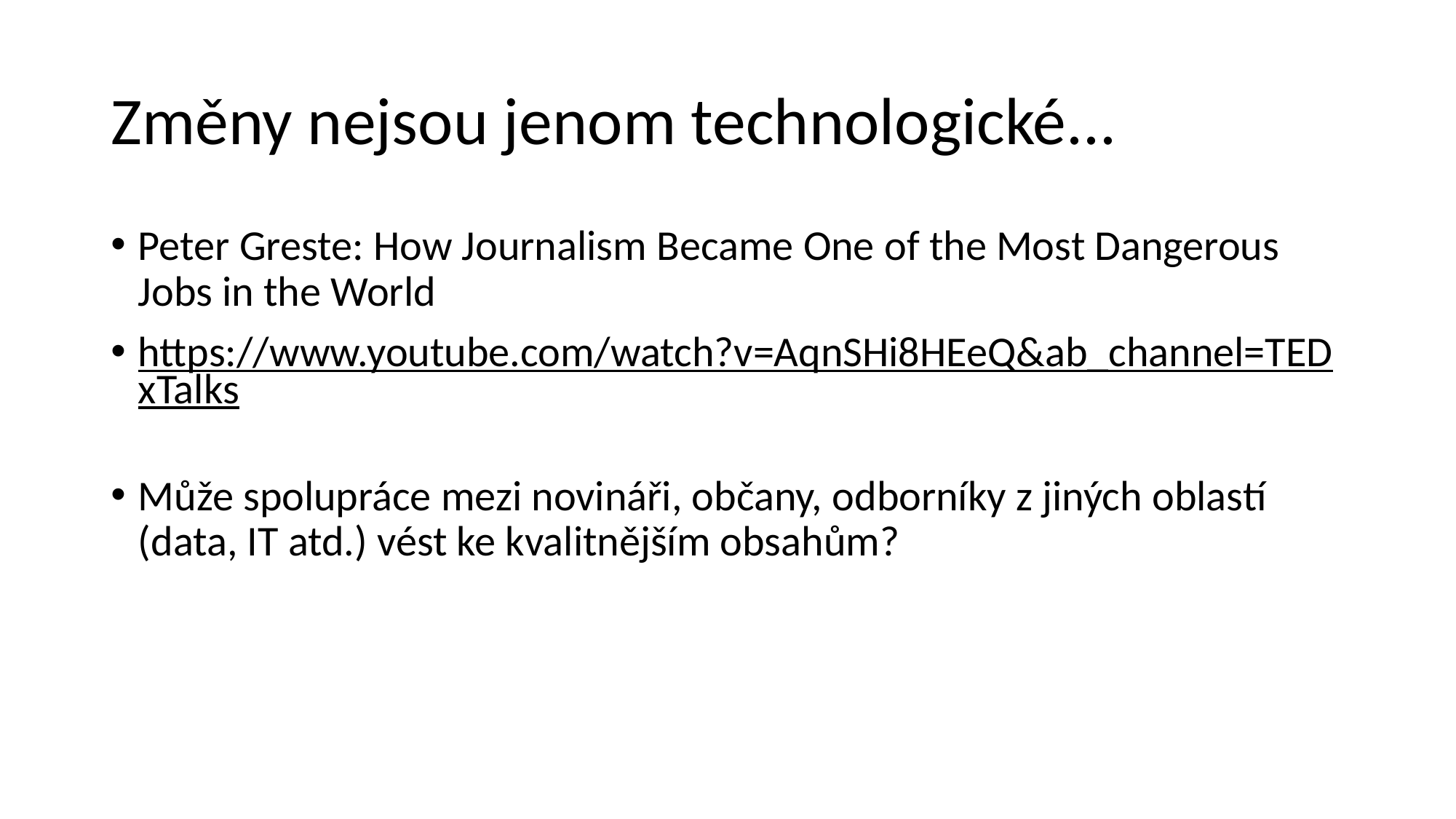

# Změny nejsou jenom technologické...
Peter Greste: How Journalism Became One of the Most Dangerous Jobs in the World
https://www.youtube.com/watch?v=AqnSHi8HEeQ&ab_channel=TEDxTalks
Může spolupráce mezi novináři, občany, odborníky z jiných oblastí (data, IT atd.) vést ke kvalitnějším obsahům?